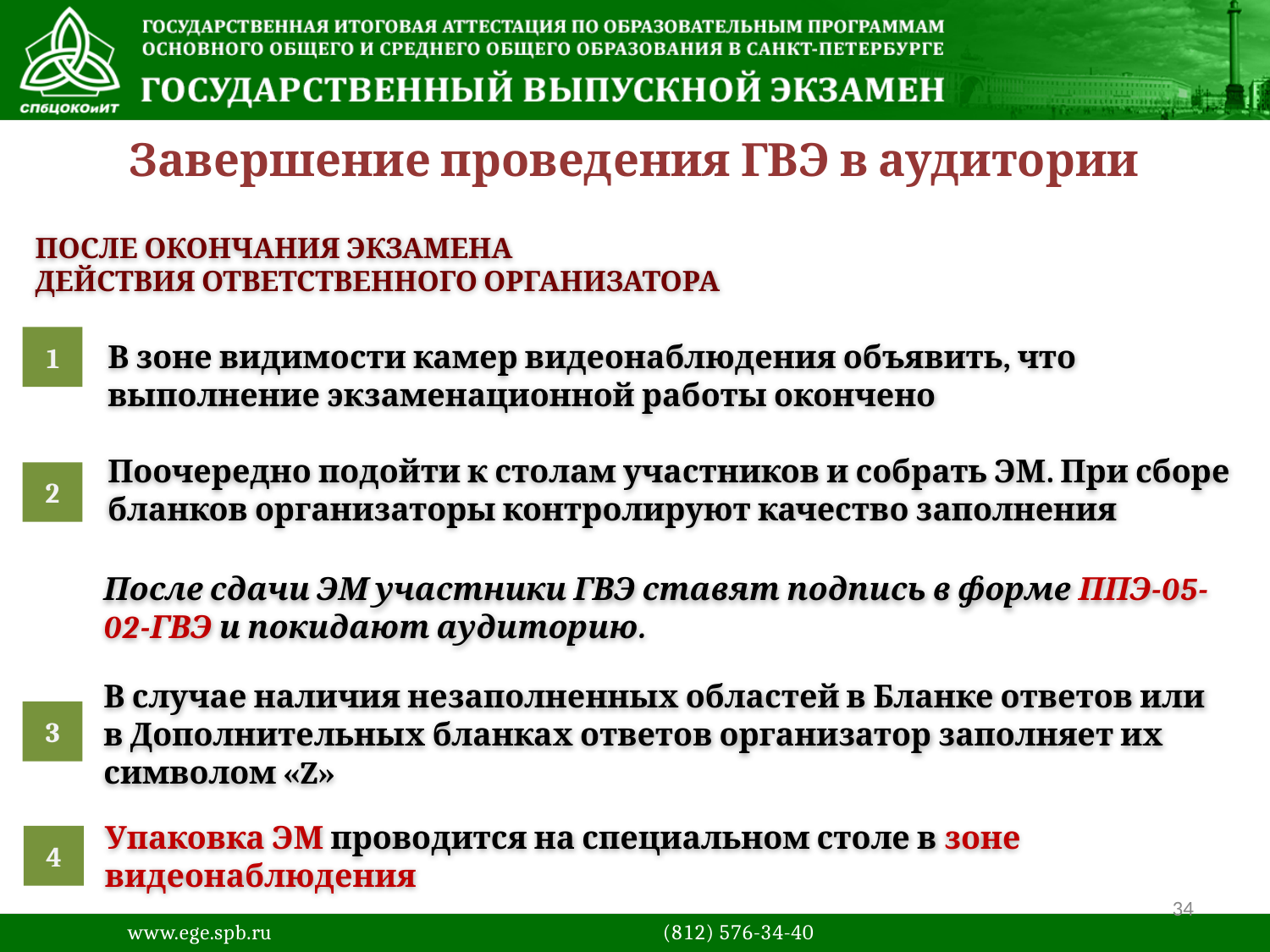

Завершение проведения ГВЭ в аудитории
После окончания экзамена
Действия ответственного организатора
В зоне видимости камер видеонаблюдения объявить, что выполнение экзаменационной работы окончено

Поочередно подойти к столам участников и собрать ЭМ. При сборе бланков организаторы контролируют качество заполнения
1
2
После сдачи ЭМ участники ГВЭ ставят подпись в форме ППЭ-05-02-ГВЭ и покидают аудиторию.
В случае наличия незаполненных областей в Бланке ответов или в Дополнительных бланках ответов организатор заполняет их символом «Z»
3
4
Упаковка ЭМ проводится на специальном столе в зоне видеонаблюдения
34
www.ege.spb.ru			      (812) 576-34-40